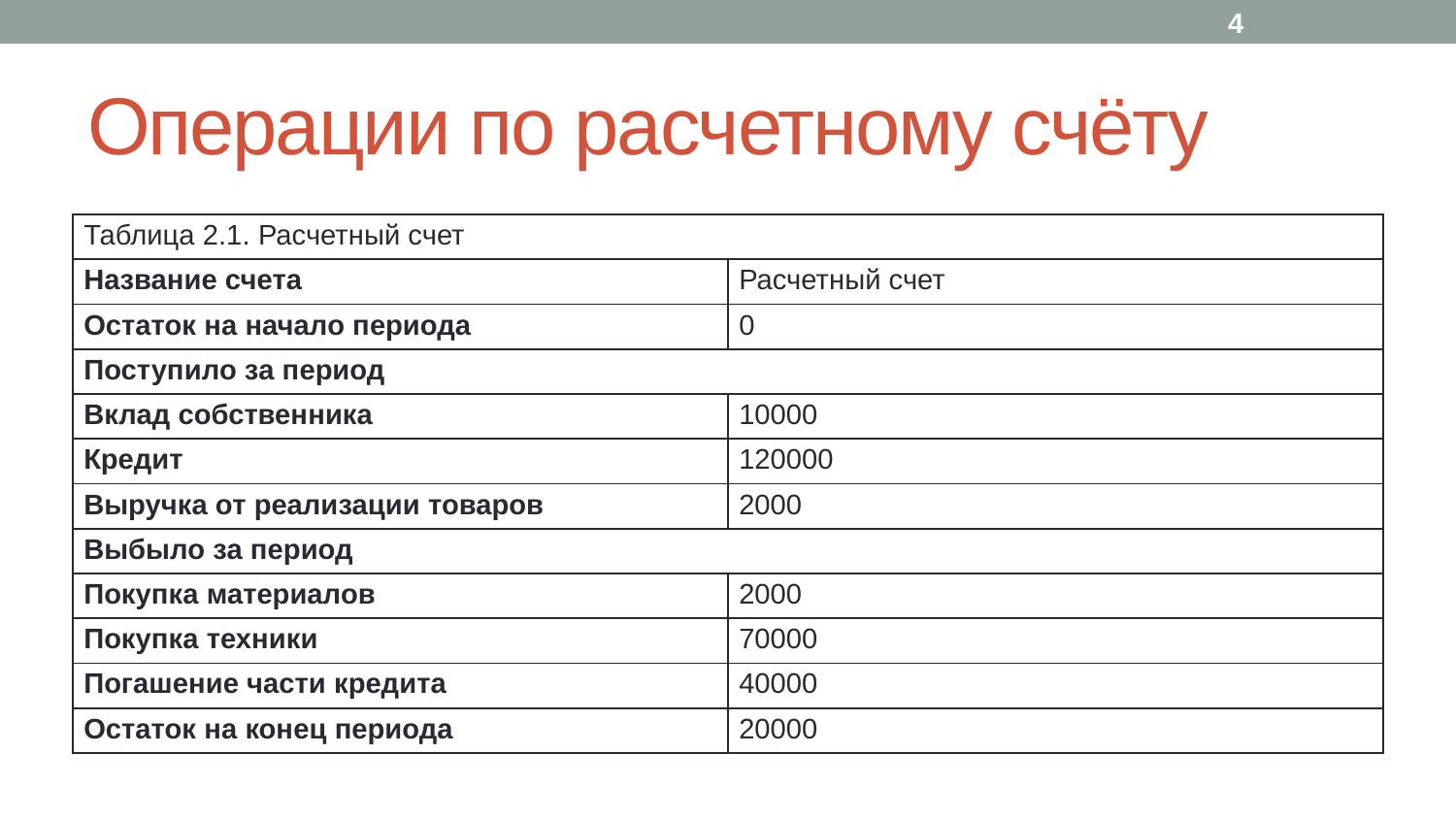

4
# Операции по расчетному счёту
| Таблица 2.1. Расчетный счет |  |
| --- | --- |
| Название счета | Расчетный счет |
| Остаток на начало периода | 0 |
| Поступило за период |  |
| Вклад собственника | 10000 |
| Кредит | 120000 |
| Выручка от реализации товаров | 2000 |
| Выбыло за период |  |
| Покупка материалов | 2000 |
| Покупка техники | 70000 |
| Погашение части кредита | 40000 |
| Остаток на конец периода | 20000 |